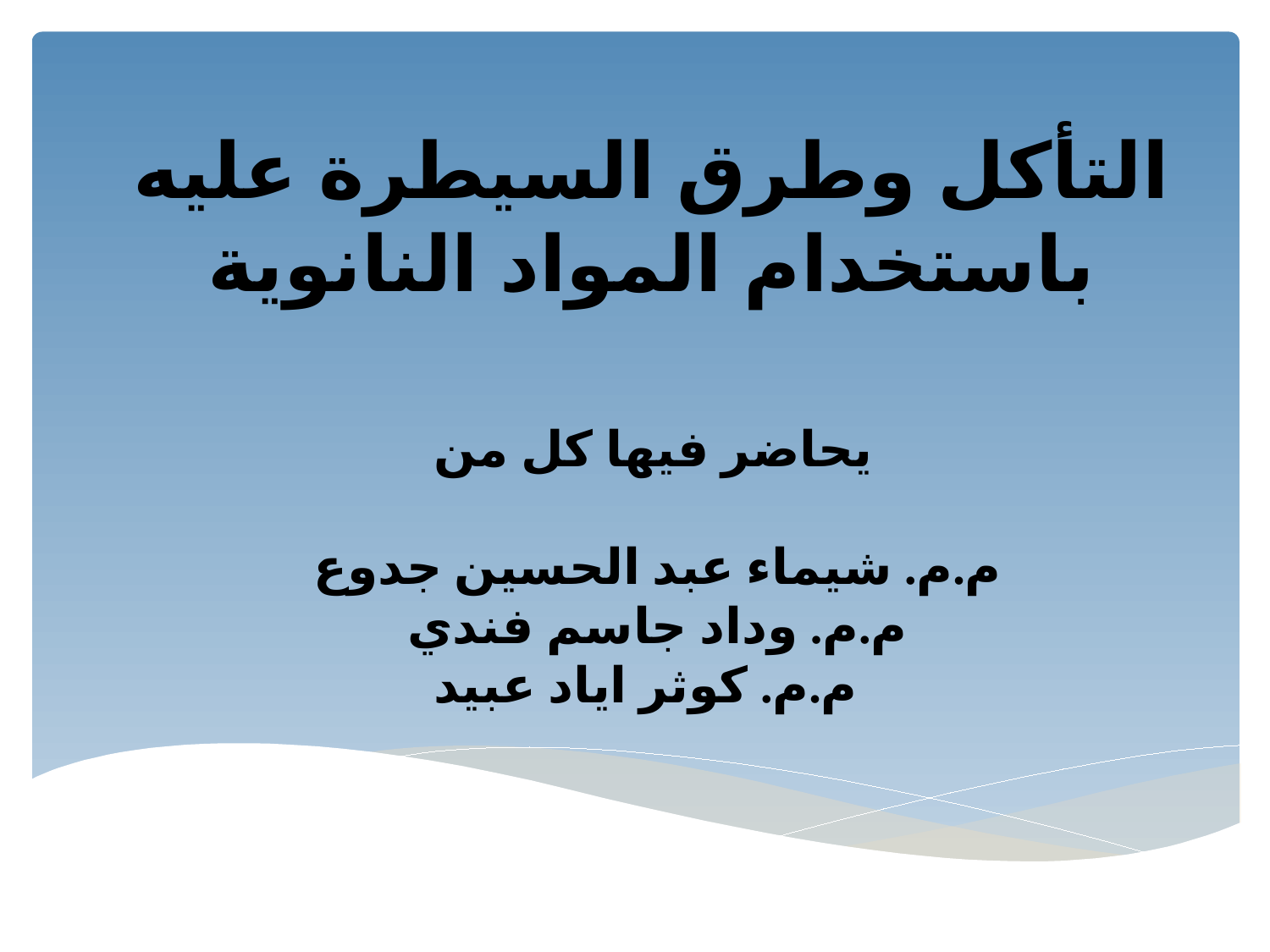

# التأكل وطرق السيطرة عليه باستخدام المواد النانوية يحاضر فيها كل من م.م. شيماء عبد الحسين جدوع م.م. وداد جاسم فندي م.م. كوثر اياد عبيد